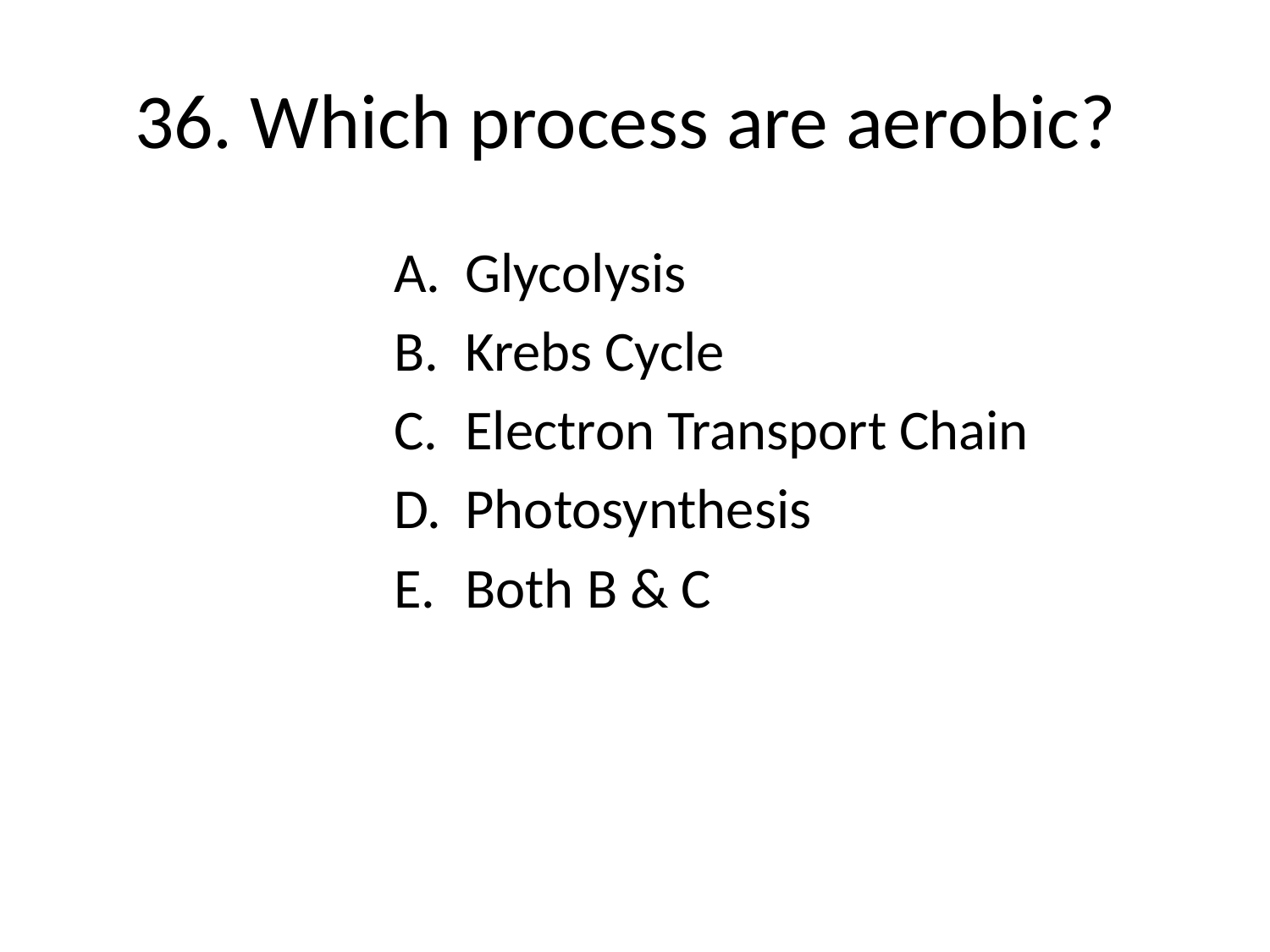

# 36. Which process are aerobic?
Glycolysis
Krebs Cycle
Electron Transport Chain
Photosynthesis
Both B & C
[Default]
[MC Any]
[MC All]